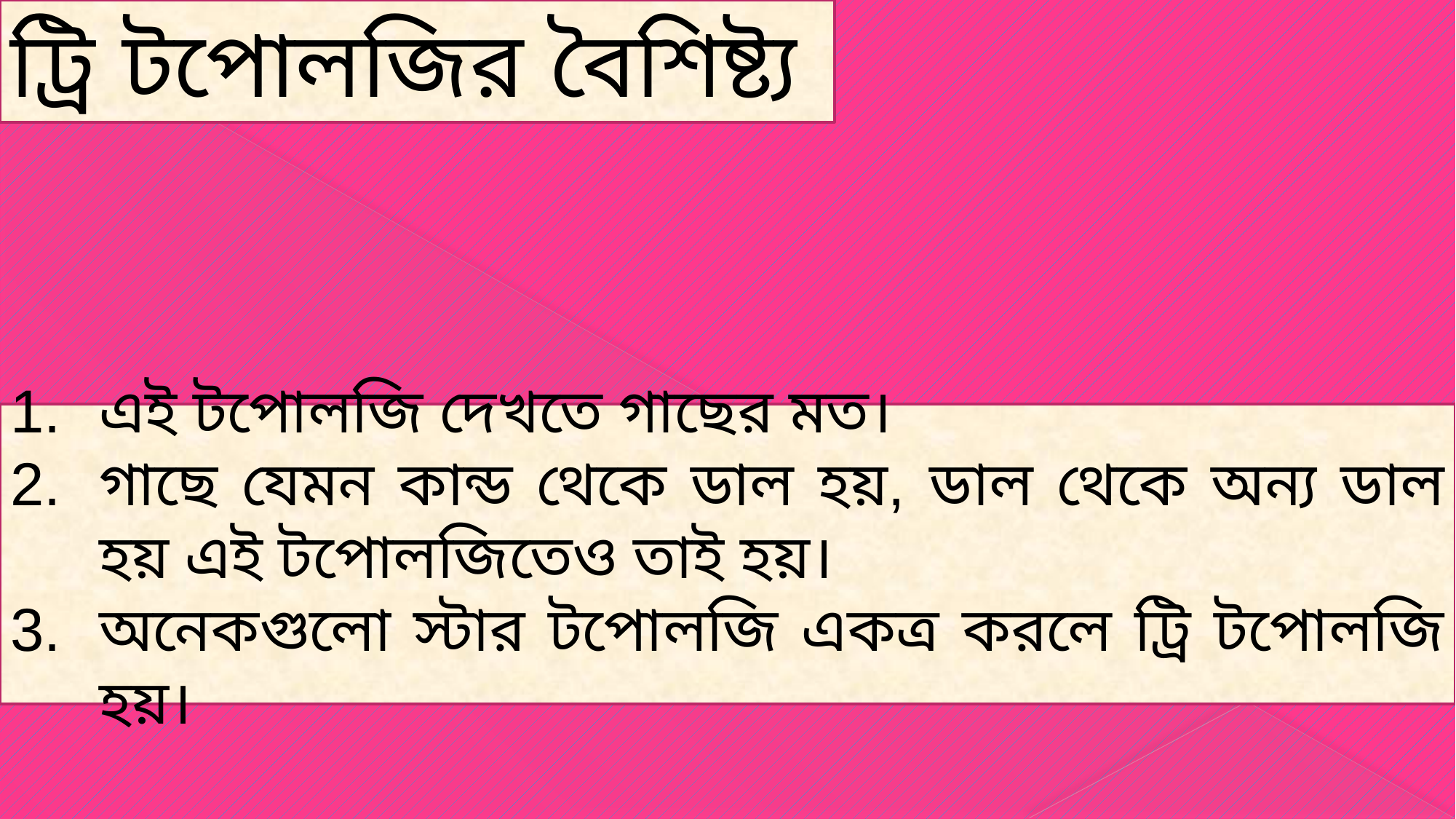

ট্রি টপোলজির বৈশিষ্ট্য
এই টপোলজি দেখতে গাছের মত।
গাছে যেমন কান্ড থেকে ডাল হয়, ডাল থেকে অন্য ডাল হয় এই টপোলজিতেও তাই হয়।
অনেকগুলো স্টার টপোলজি একত্র করলে ট্রি টপোলজি হয়।